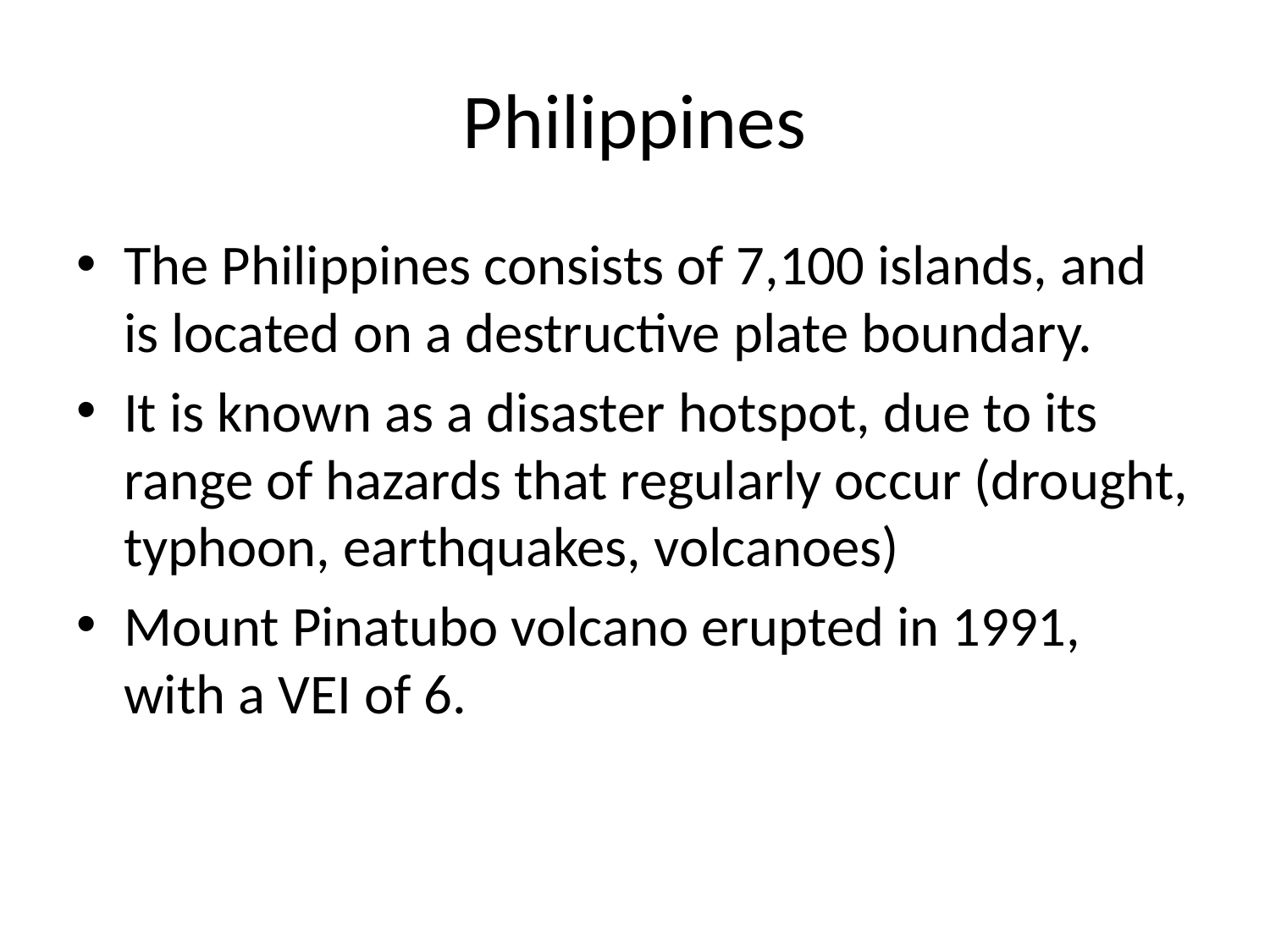

# Philippines
The Philippines consists of 7,100 islands, and is located on a destructive plate boundary.
It is known as a disaster hotspot, due to its range of hazards that regularly occur (drought, typhoon, earthquakes, volcanoes)
Mount Pinatubo volcano erupted in 1991, with a VEI of 6.